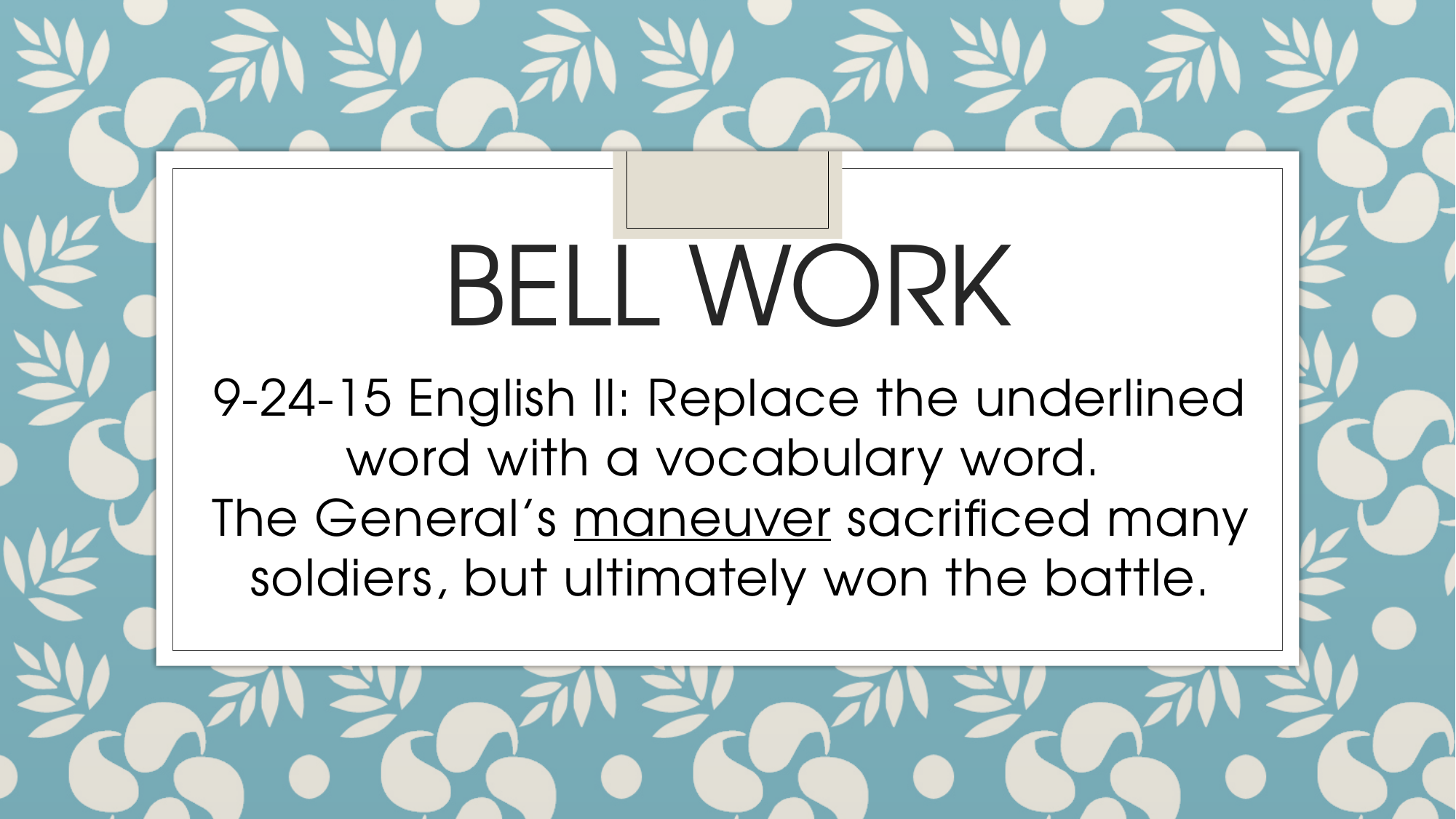

# Bell Work
9-24-15 English II: Replace the underlined word with a vocabulary word.
The General’s maneuver sacrificed many soldiers, but ultimately won the battle.